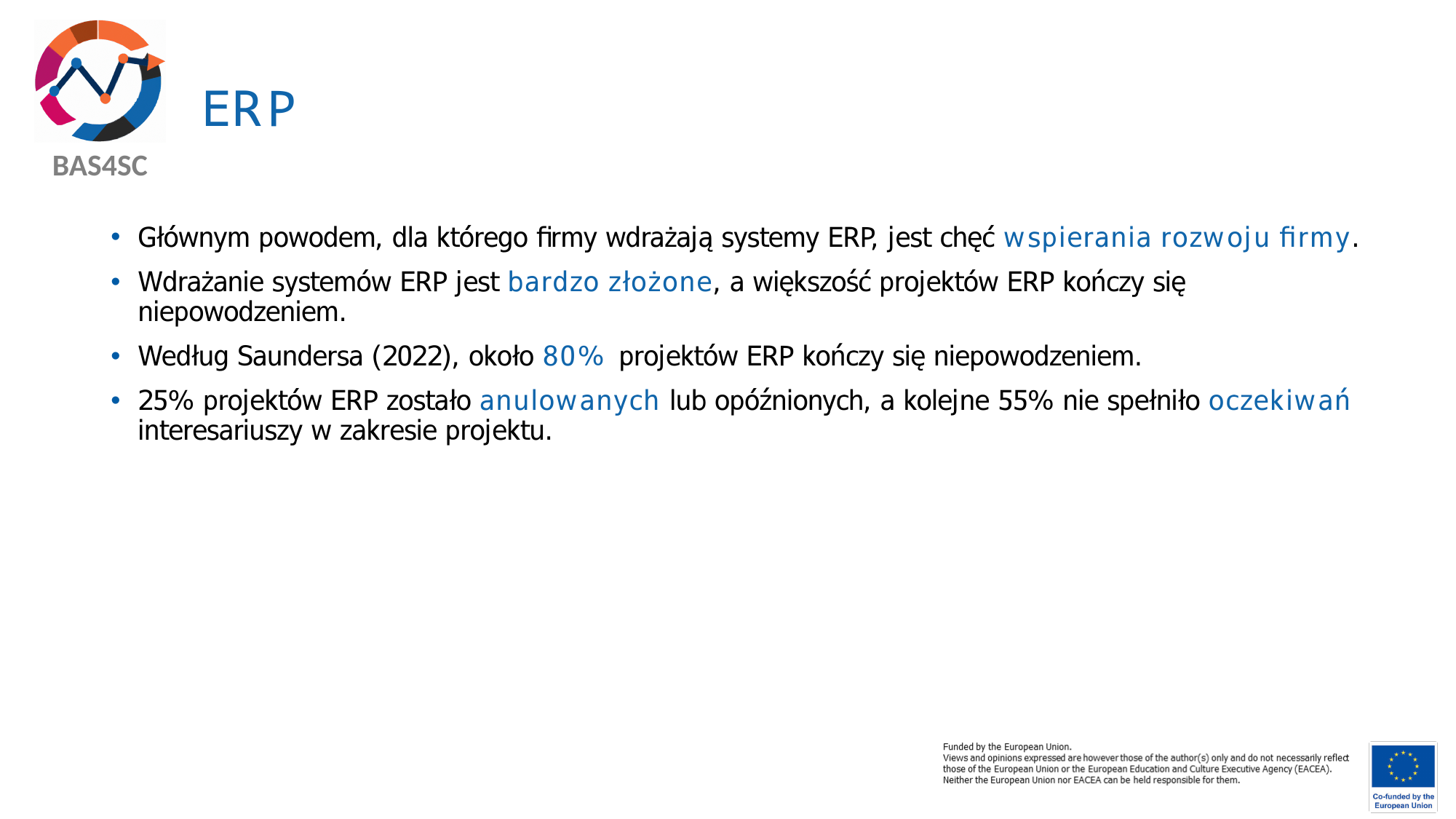

# ERP
Głównym powodem, dla którego firmy wdrażają systemy ERP, jest chęć wspierania rozwoju firmy.
Wdrażanie systemów ERP jest bardzo złożone, a większość projektów ERP kończy się niepowodzeniem.
Według Saundersa (2022), około 80% projektów ERP kończy się niepowodzeniem.
25% projektów ERP zostało anulowanych lub opóźnionych, a kolejne 55% nie spełniło oczekiwań interesariuszy w zakresie projektu.